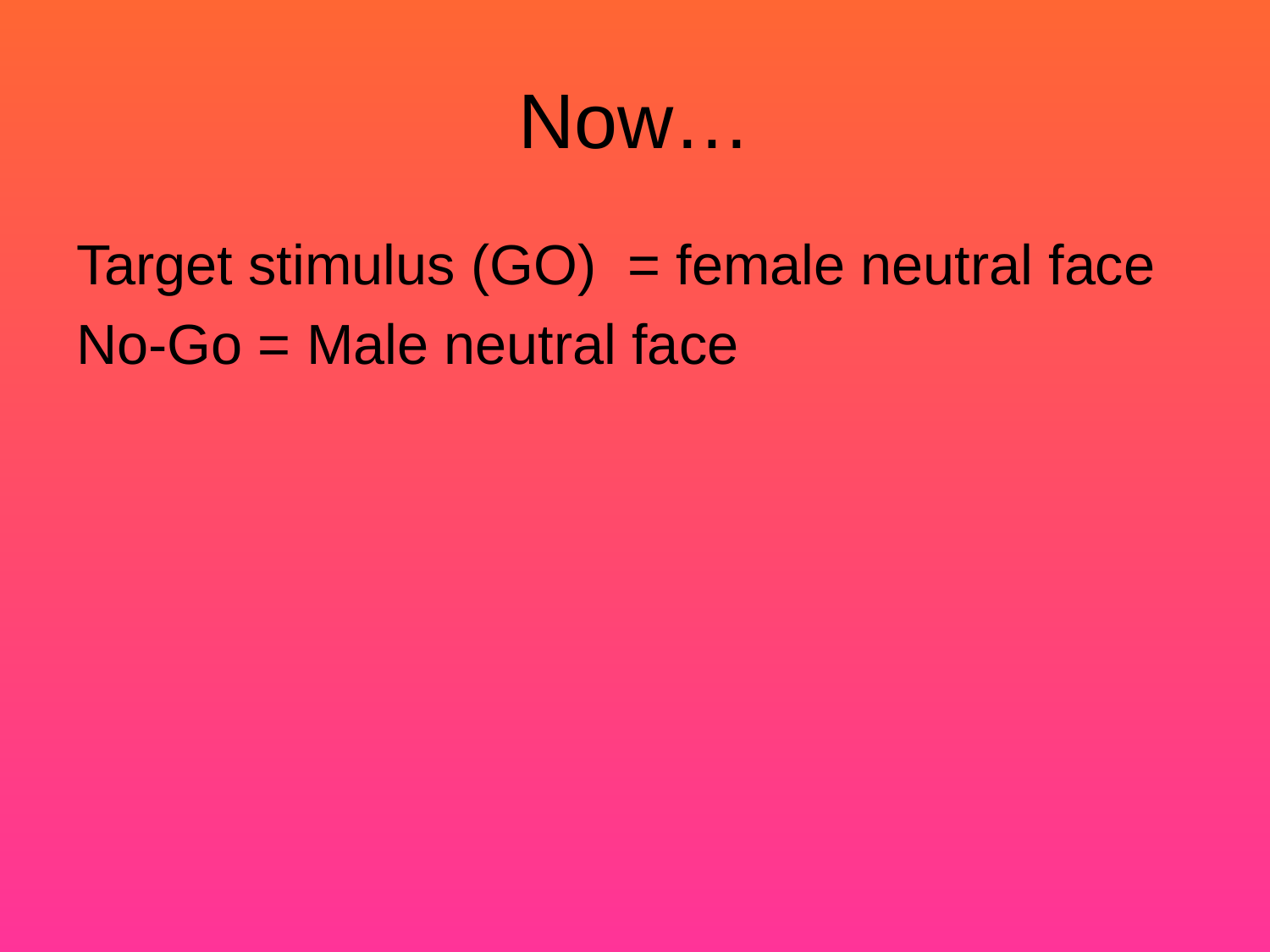

# Now…
Target stimulus (GO)  = female neutral face
No-Go = Male neutral face